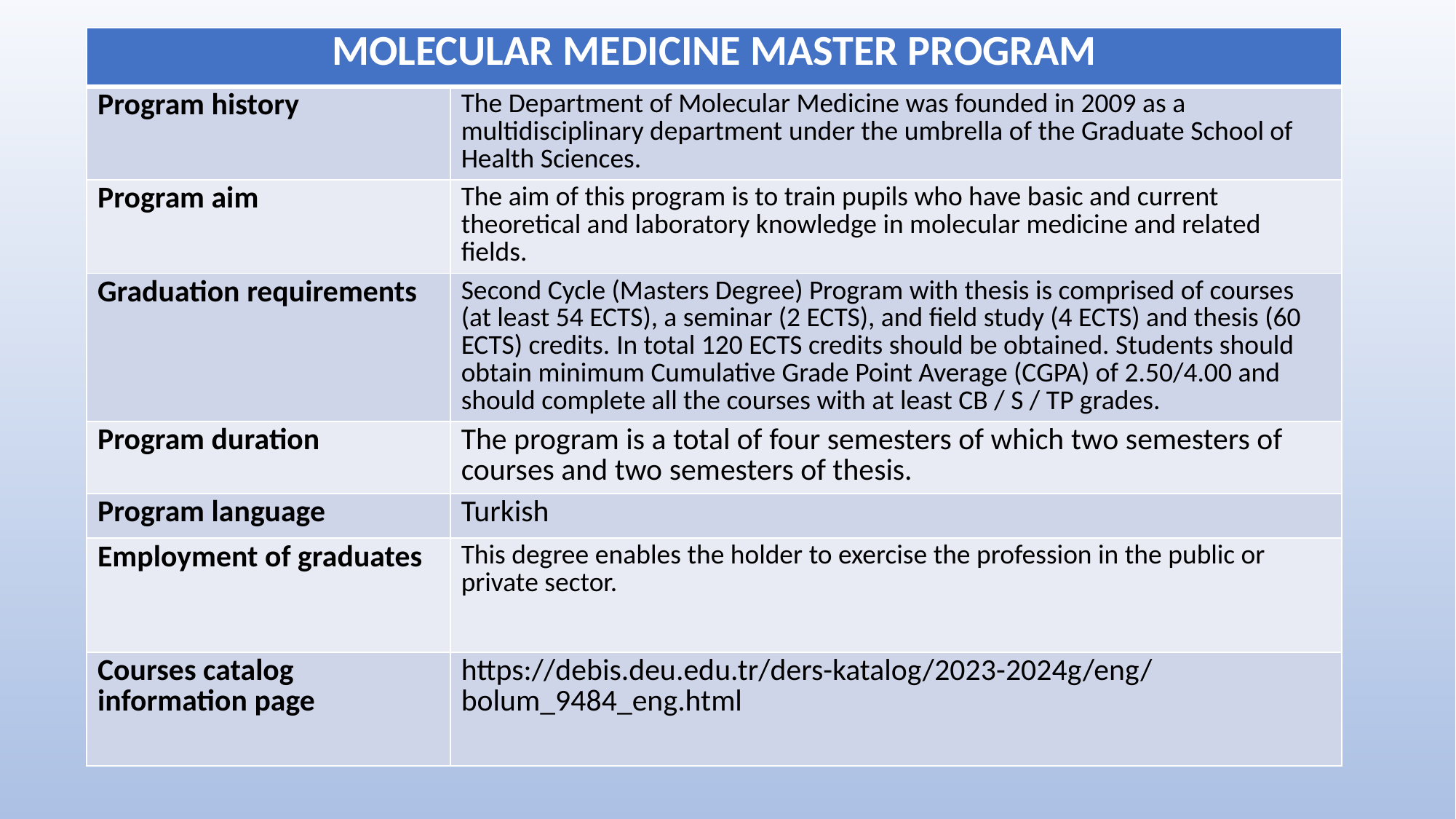

| MOLECULAR MEDICINE MASTER PROGRAM |  |
| --- | --- |
| Program history | The Department of Molecular Medicine was founded in 2009 as a multidisciplinary department under the umbrella of the Graduate School of Health Sciences. |
| Program aim | The aim of this program is to train pupils who have basic and current theoretical and laboratory knowledge in molecular medicine and related fields. |
| Graduation requirements | Second Cycle (Masters Degree) Program with thesis is comprised of courses (at least 54 ECTS), a seminar (2 ECTS), and field study (4 ECTS) and thesis (60 ECTS) credits. In total 120 ECTS credits should be obtained. Students should obtain minimum Cumulative Grade Point Average (CGPA) of 2.50/4.00 and should complete all the courses with at least CB / S / TP grades. |
| Program duration | The program is a total of four semesters of which two semesters of courses and two semesters of thesis. |
| Program language | Turkish |
| Employment of graduates | This degree enables the holder to exercise the profession in the public or private sector. |
| Courses catalog information page | https://debis.deu.edu.tr/ders-katalog/2023-2024g/eng/bolum\_9484\_eng.html |